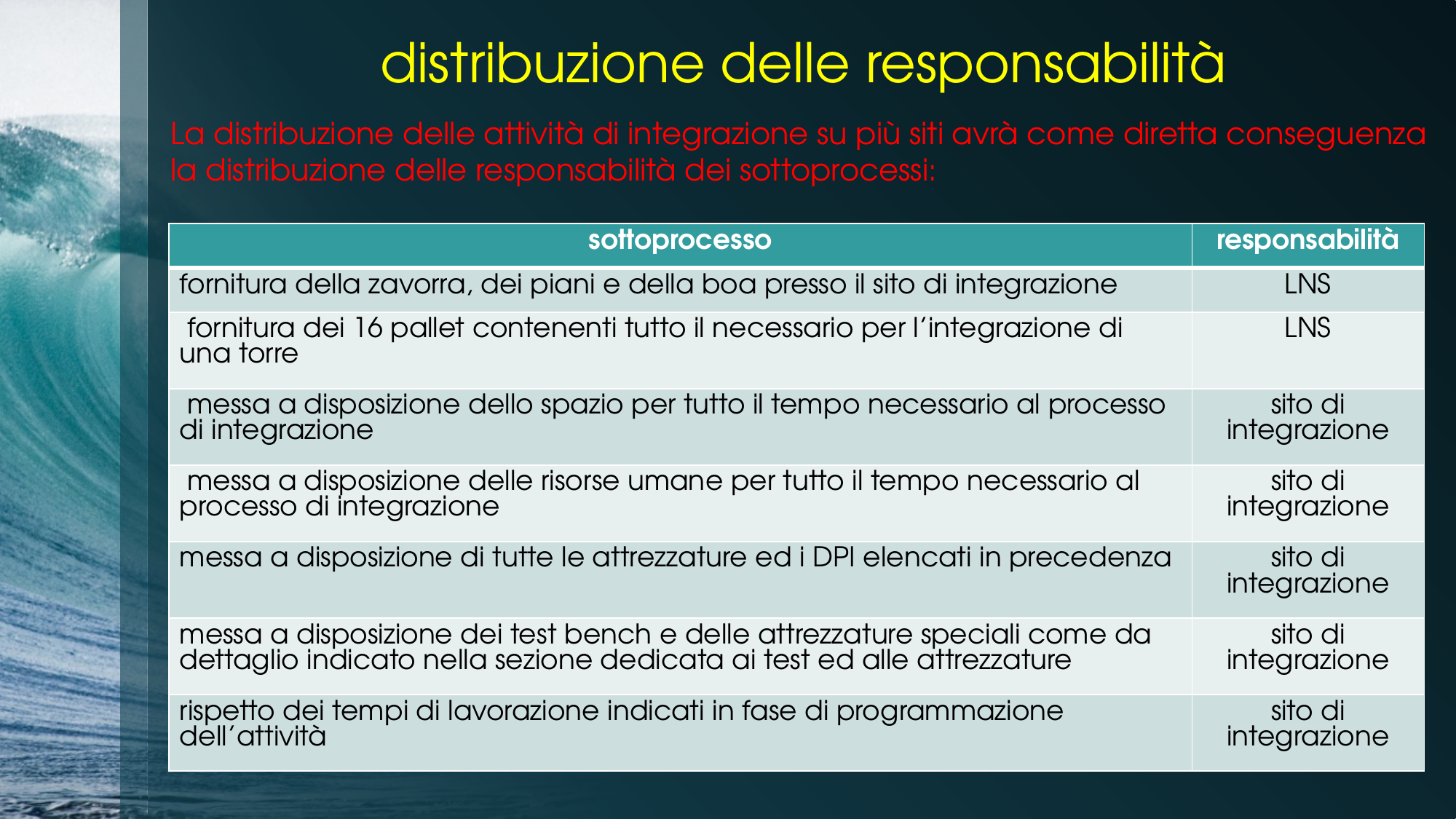

# distribuzione delle responsabilità
La distribuzione delle attività di integrazione su più siti avrà come diretta conseguenza la distribuzione delle responsabilità dei sottoprocessi:
| sottoprocesso | responsabilità |
| --- | --- |
| fornitura della zavorra, dei piani e della boa presso il sito di integrazione | LNS |
| fornitura dei 16 pallet contenenti tutto il necessario per l’integrazione di una torre | LNS |
| messa a disposizione dello spazio per tutto il tempo necessario al processo di integrazione | sito di integrazione |
| messa a disposizione delle risorse umane per tutto il tempo necessario al processo di integrazione | sito di integrazione |
| messa a disposizione di tutte le attrezzature ed i DPI elencati in precedenza | sito di integrazione |
| messa a disposizione dei test bench e delle attrezzature speciali come da dettaglio indicato nella sezione dedicata ai test ed alle attrezzature | sito di integrazione |
| rispetto dei tempi di lavorazione indicati in fase di programmazione dell’attività | sito di integrazione |